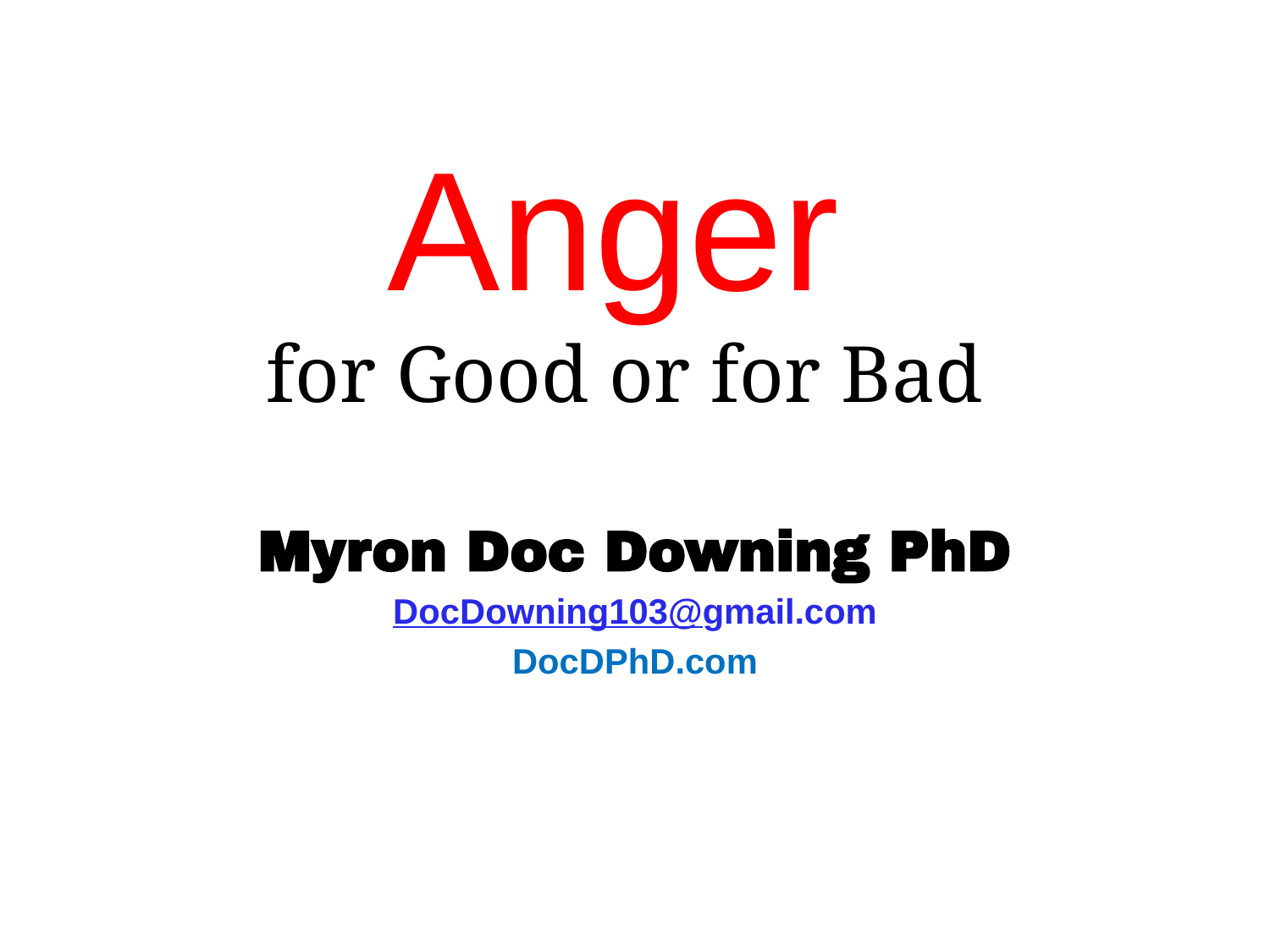

# Anger for Good or for Bad
Myron Doc Downing PhD
DocDowning103@gmail.com
DocDPhD.com